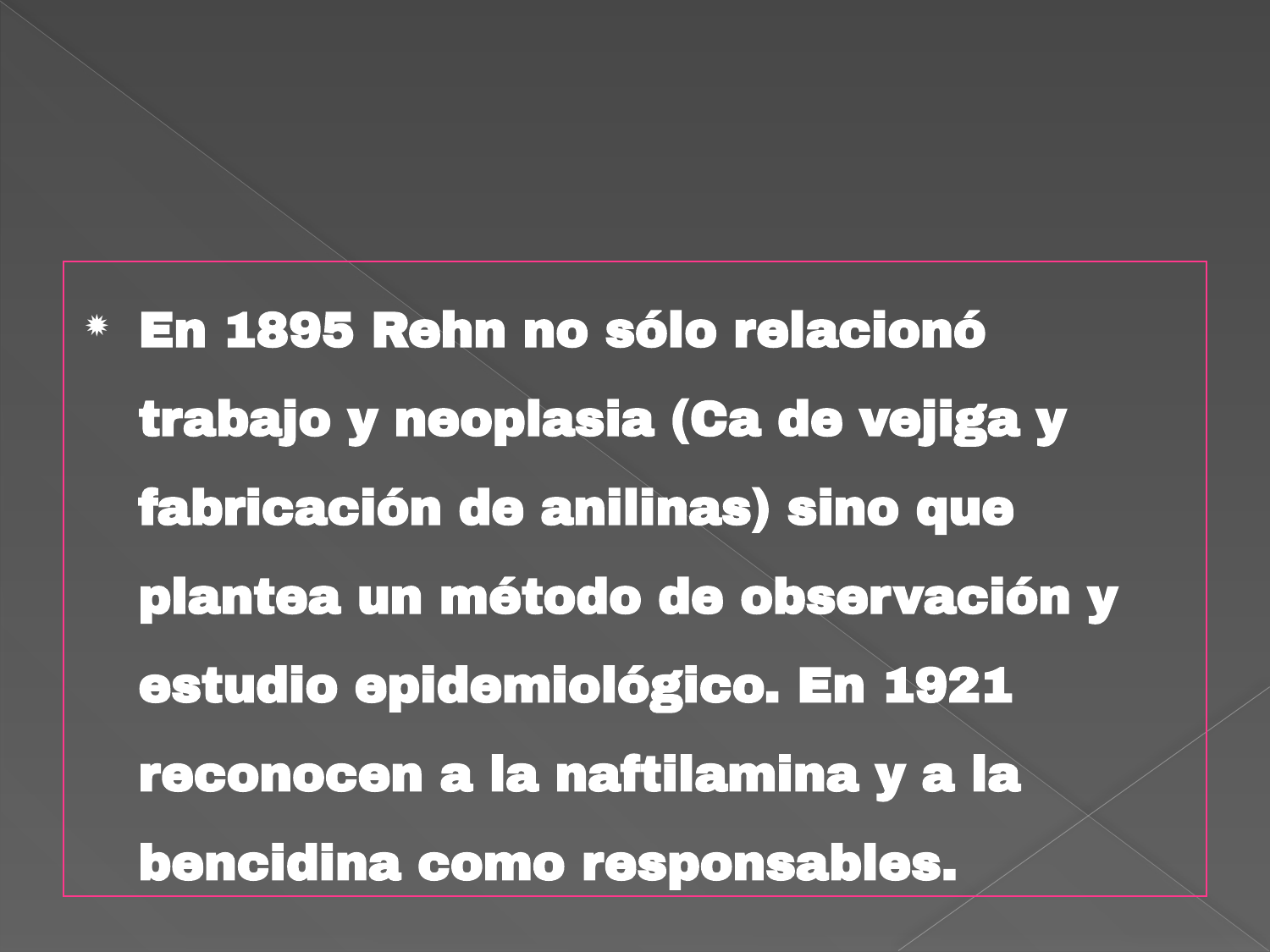

En 1895 Rehn no sólo relacionó trabajo y neoplasia (Ca de vejiga y fabricación de anilinas) sino que plantea un método de observación y estudio epidemiológico. En 1921 reconocen a la naftilamina y a la bencidina como responsables.